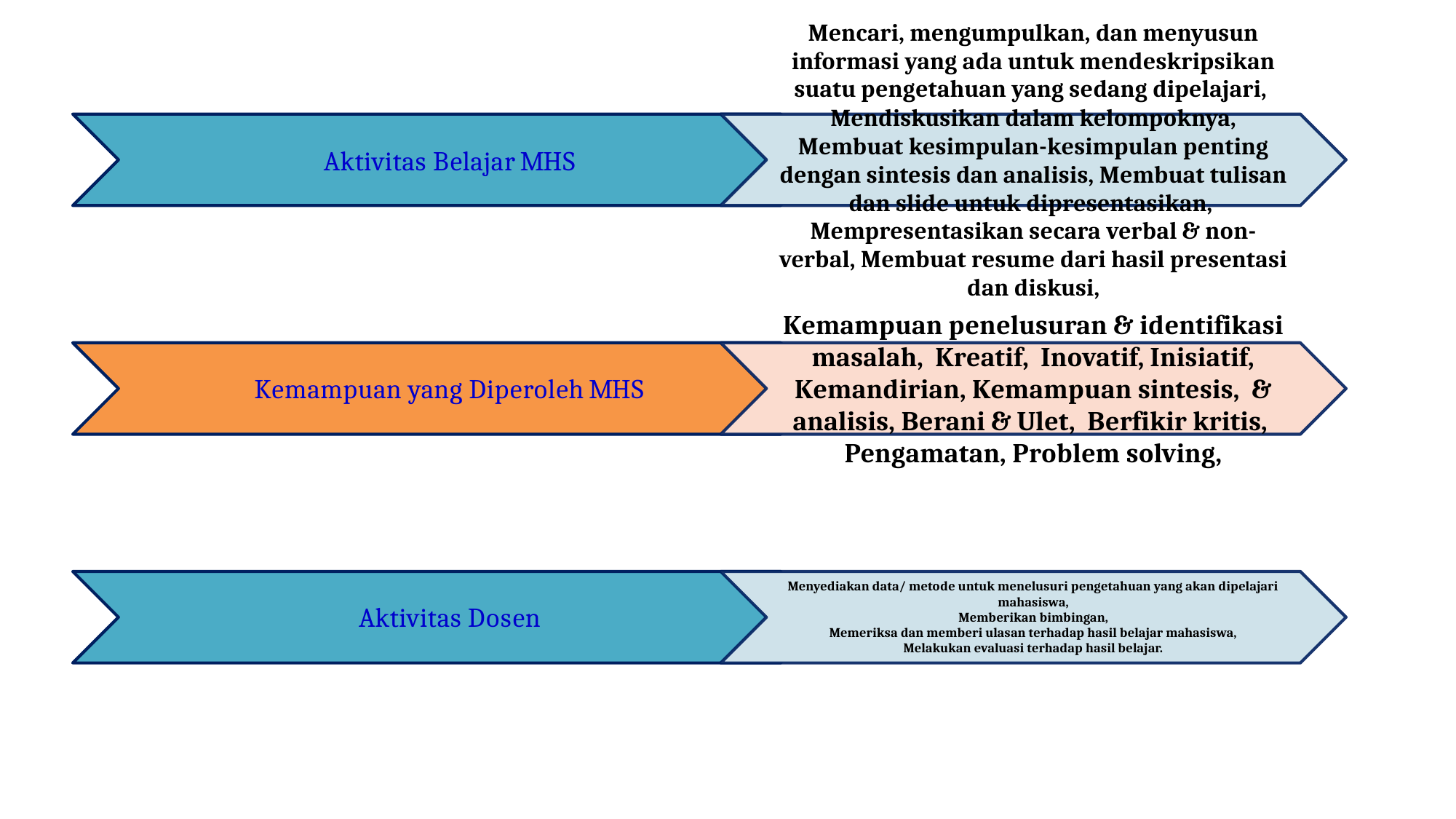

Aktivitas Belajar MHS
Mencari, mengumpulkan, dan menyusun informasi yang ada untuk mendeskripsikan suatu pengetahuan yang sedang dipelajari,  Mendiskusikan dalam kelompoknya, Membuat kesimpulan-kesimpulan penting dengan sintesis dan analisis, Membuat tulisan dan slide untuk dipresentasikan,  Mempresentasikan secara verbal & non-verbal, Membuat resume dari hasil presentasi dan diskusi,
Kemampuan yang Diperoleh MHS
Kemampuan penelusuran & identifikasi masalah,  Kreatif,  Inovatif, Inisiatif, Kemandirian, Kemampuan sintesis,  & analisis, Berani & Ulet,  Berfikir kritis,  Pengamatan, Problem solving,
Aktivitas Dosen
Menyediakan data/ metode untuk menelusuri pengetahuan yang akan dipelajari mahasiswa,
Memberikan bimbingan,
Memeriksa dan memberi ulasan terhadap hasil belajar mahasiswa,
Melakukan evaluasi terhadap hasil belajar.